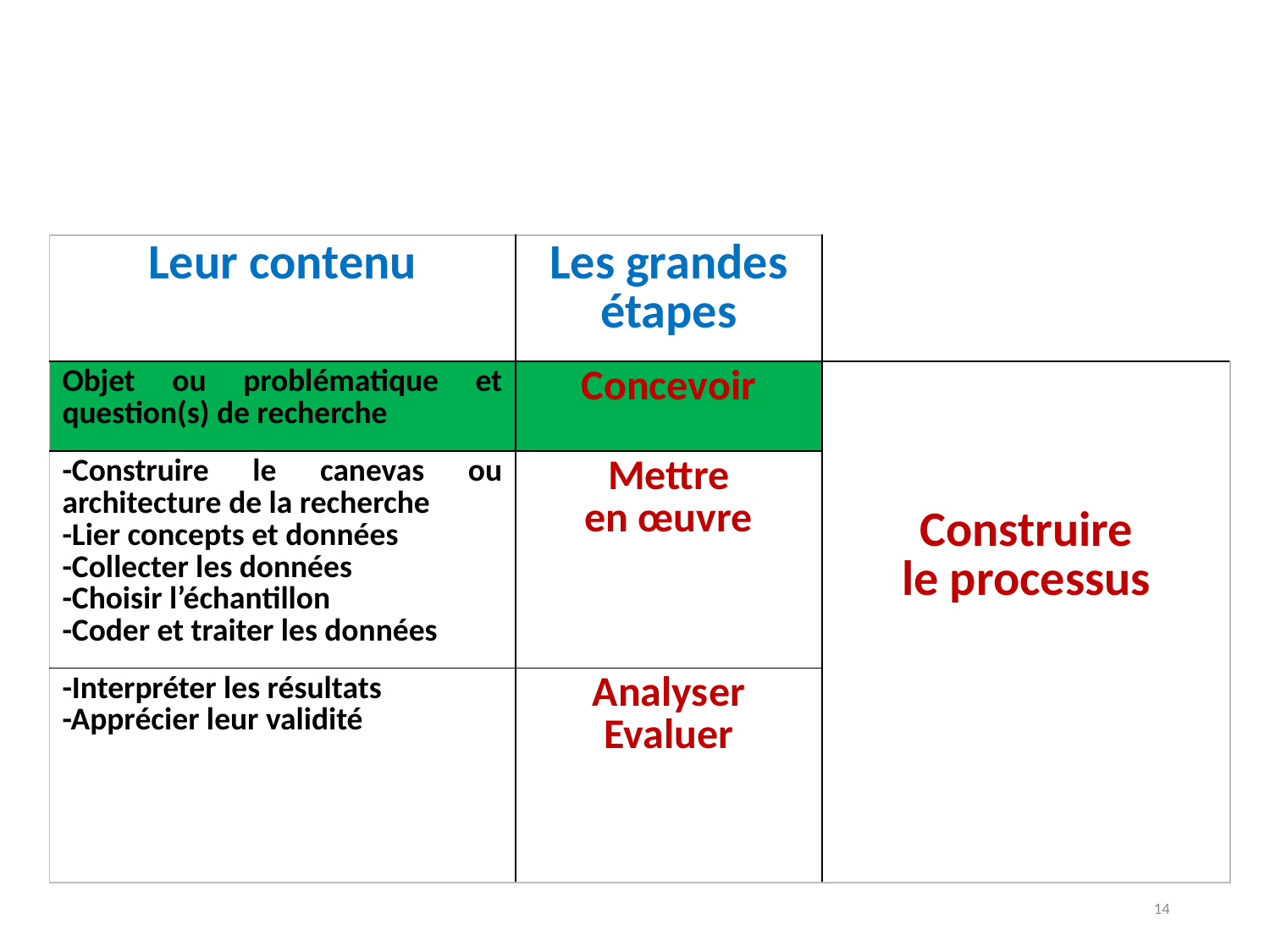

| Leur contenu | Les grandes étapes |  |
| --- | --- | --- |
| Objet ou problématique et question(s) de recherche | Concevoir | Construire le processus |
| -Construire le canevas ou architecture de la recherche -Lier concepts et données -Collecter les données -Choisir l’échantillon -Coder et traiter les données | Mettre en œuvre |  |
| -Interpréter les résultats -Apprécier leur validité | Analyser Evaluer |  |
14